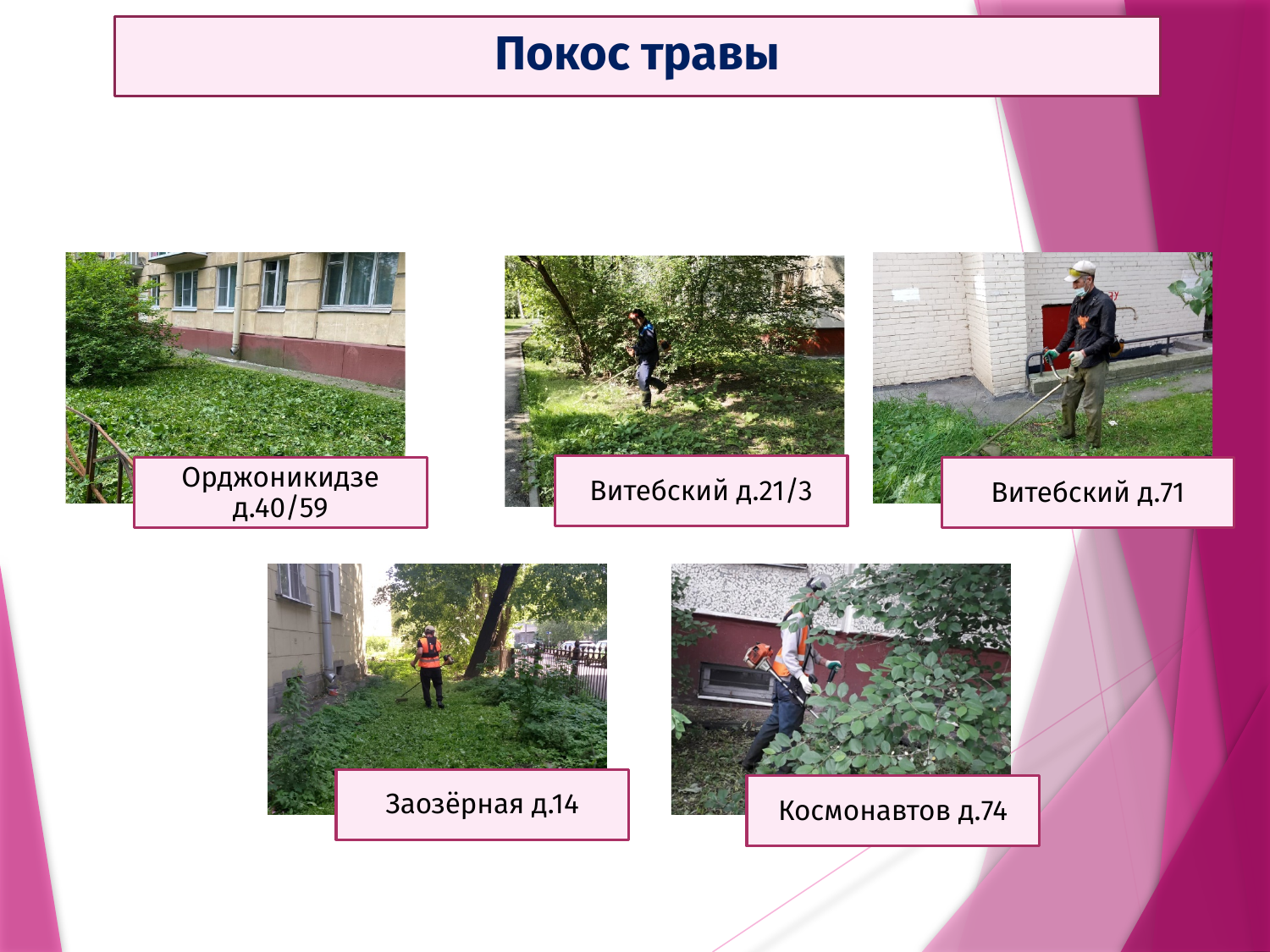

# Покос травы
Орджоникидзе д.40/59
Витебский д.21/3
Витебский д.71
Заозёрная д.14
Космонавтов д.74